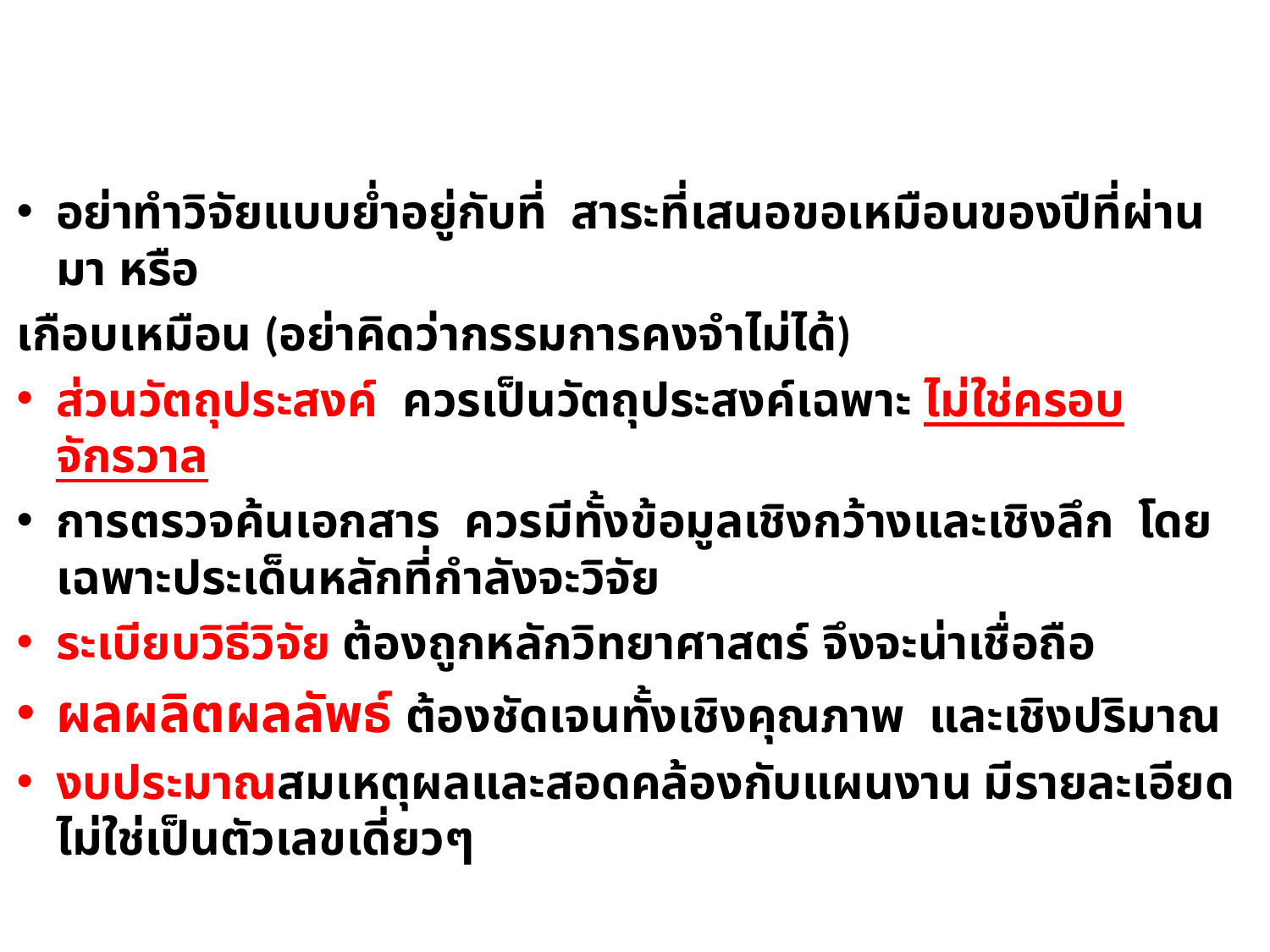

อย่าทำวิจัยแบบย่ำอยู่กับที่  สาระที่เสนอขอเหมือนของปีที่ผ่านมา หรือ
เกือบเหมือน (อย่าคิดว่ากรรมการคงจำไม่ได้)
ส่วนวัตถุประสงค์  ควรเป็นวัตถุประสงค์เฉพาะ ไม่ใช่ครอบจักรวาล
การตรวจค้นเอกสาร  ควรมีทั้งข้อมูลเชิงกว้างและเชิงลึก  โดยเฉพาะประเด็นหลักที่กำลังจะวิจัย
ระเบียบวิธีวิจัย ต้องถูกหลักวิทยาศาสตร์ จึงจะน่าเชื่อถือ
ผลผลิตผลลัพธ์ ต้องชัดเจนทั้งเชิงคุณภาพ  และเชิงปริมาณ
งบประมาณสมเหตุผลและสอดคล้องกับแผนงาน มีรายละเอียดไม่ใช่เป็นตัวเลขเดี่ยวๆ